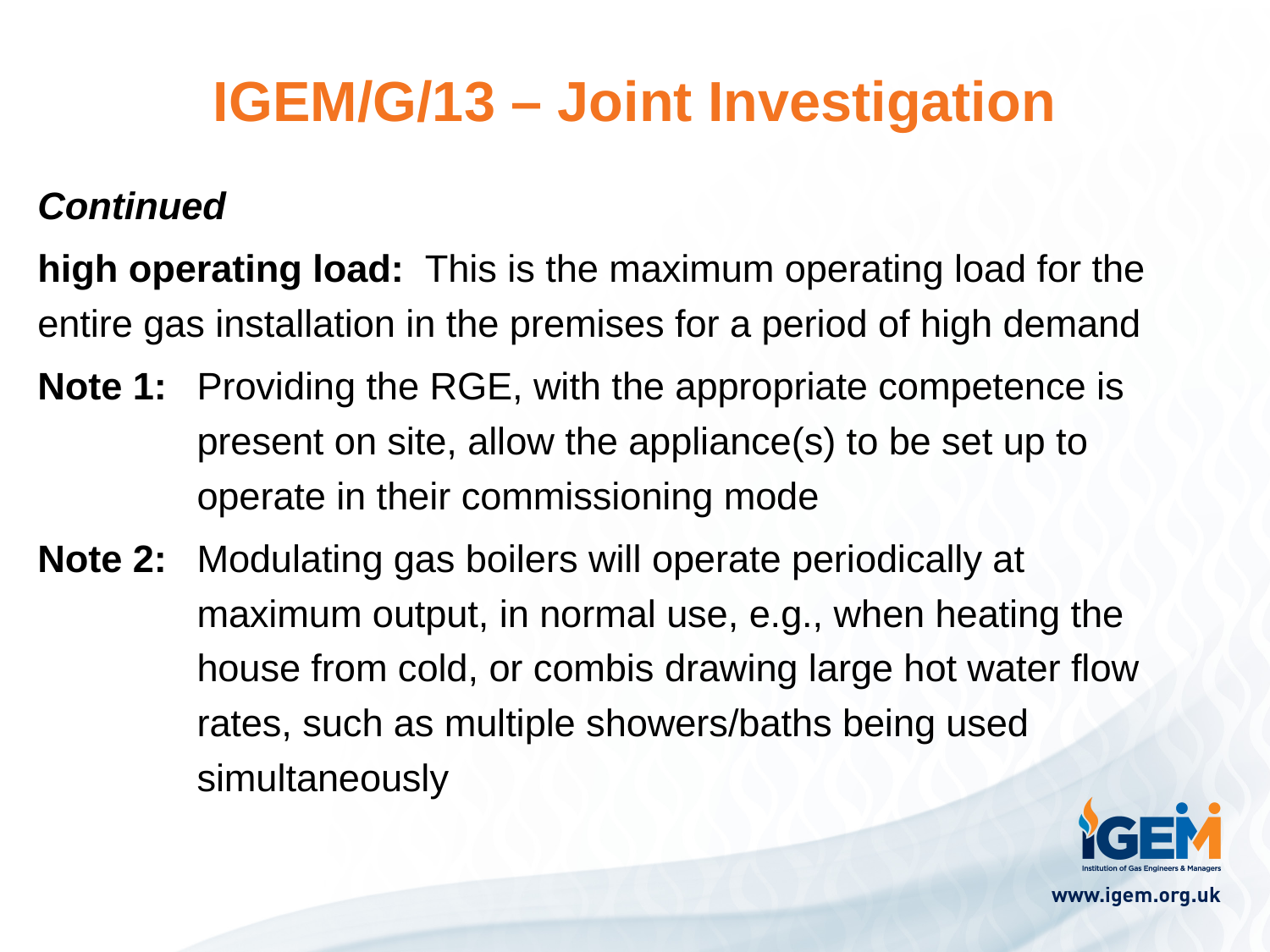

# IGEM/G/13 – Joint Investigation
Continued
high operating load:  This is the maximum operating load for the entire gas installation in the premises for a period of high demand
Note 1:	Providing the RGE, with the appropriate competence is present on site, allow the appliance(s) to be set up to operate in their commissioning mode
Note 2:	Modulating gas boilers will operate periodically at maximum output, in normal use, e.g., when heating the house from cold, or combis drawing large hot water flow rates, such as multiple showers/baths being used simultaneously